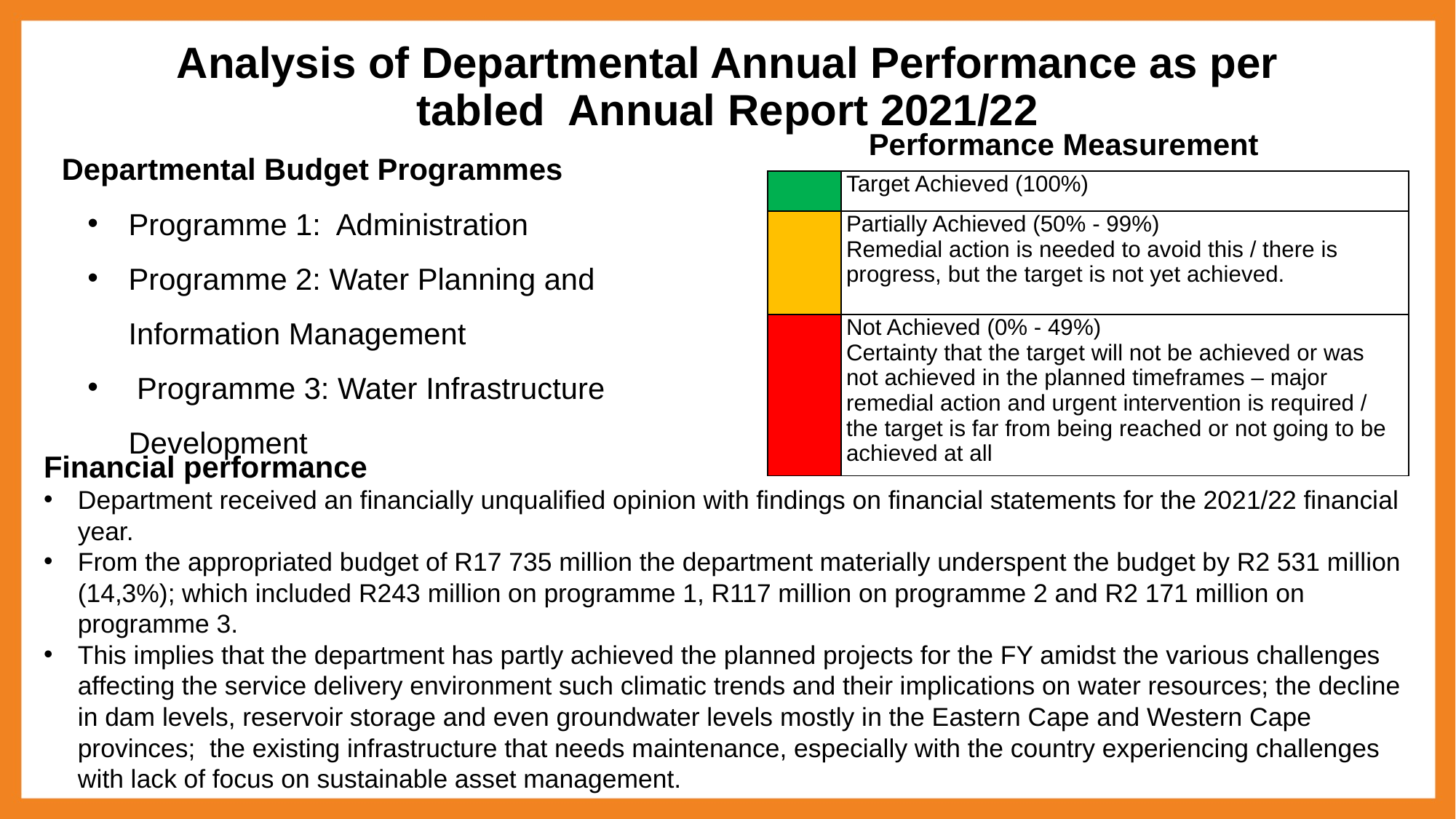

# Analysis of Departmental Annual Performance as per tabled  Annual Report 2021/22
Performance Measurement
Departmental Budget Programmes
Programme 1:  Administration
Programme 2: Water Planning and Information Management
 Programme 3: Water Infrastructure Development
|  | Target Achieved (100%) |
| --- | --- |
|  | Partially Achieved (50% - 99%) Remedial action is needed to avoid this / there is progress, but the target is not yet achieved. |
|  | Not Achieved (0% - 49%) Certainty that the target will not be achieved or was not achieved in the planned timeframes – major remedial action and urgent intervention is required / the target is far from being reached or not going to be achieved at all |
Financial performance
Department received an financially unqualified opinion with findings on financial statements for the 2021/22 financial year.
From the appropriated budget of R17 735 million the department materially underspent the budget by R2 531 million (14,3%); which included R243 million on programme 1, R117 million on programme 2 and R2 171 million on programme 3.
This implies that the department has partly achieved the planned projects for the FY amidst the various challenges affecting the service delivery environment such climatic trends and their implications on water resources; the decline in dam levels, reservoir storage and even groundwater levels mostly in the Eastern Cape and Western Cape provinces;  the existing infrastructure that needs maintenance, especially with the country experiencing challenges with lack of focus on sustainable asset management.